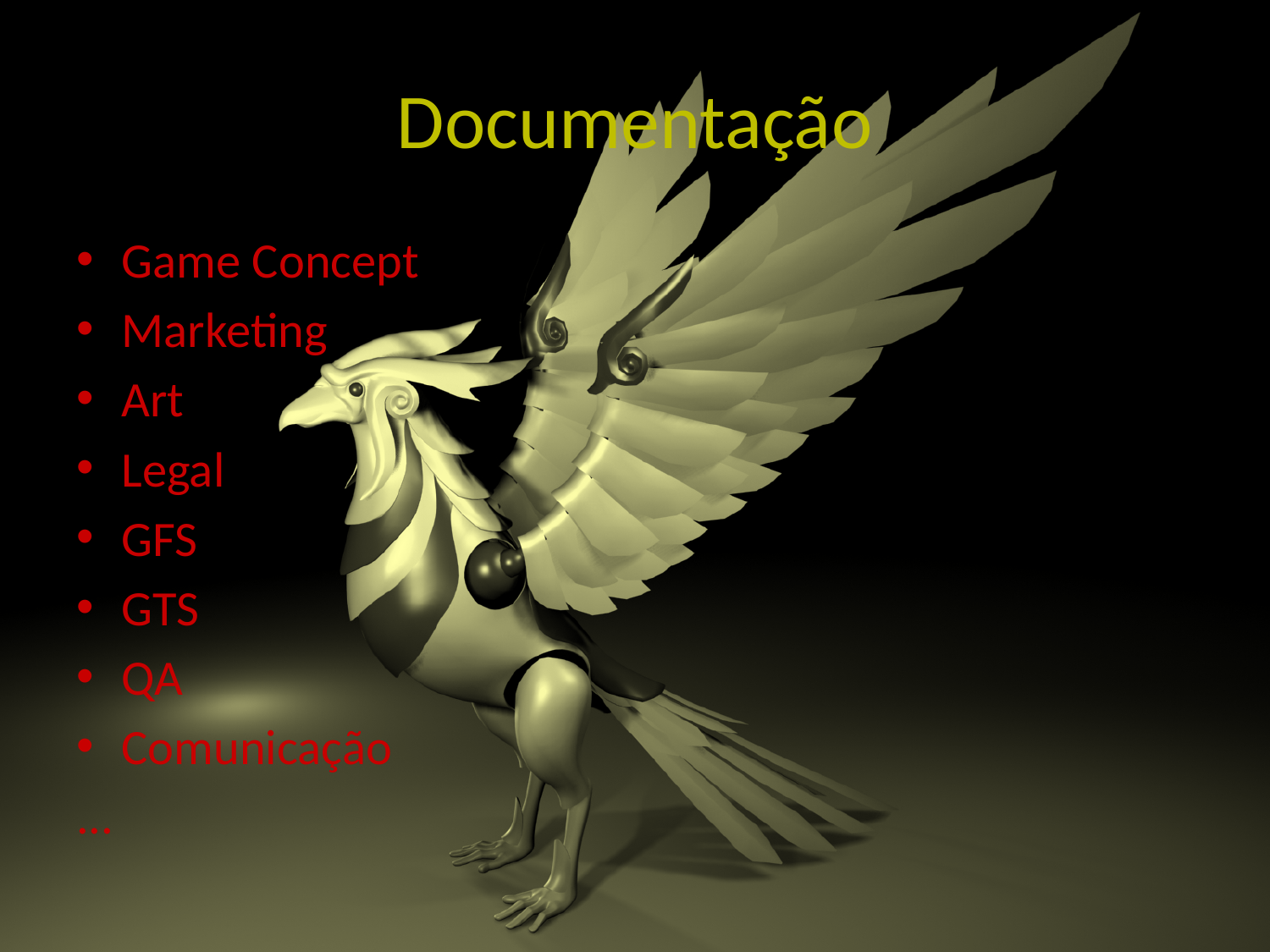

# Documentação
Game Concept
Marketing
Art
Legal
GFS
GTS
QA
Comunicação
...